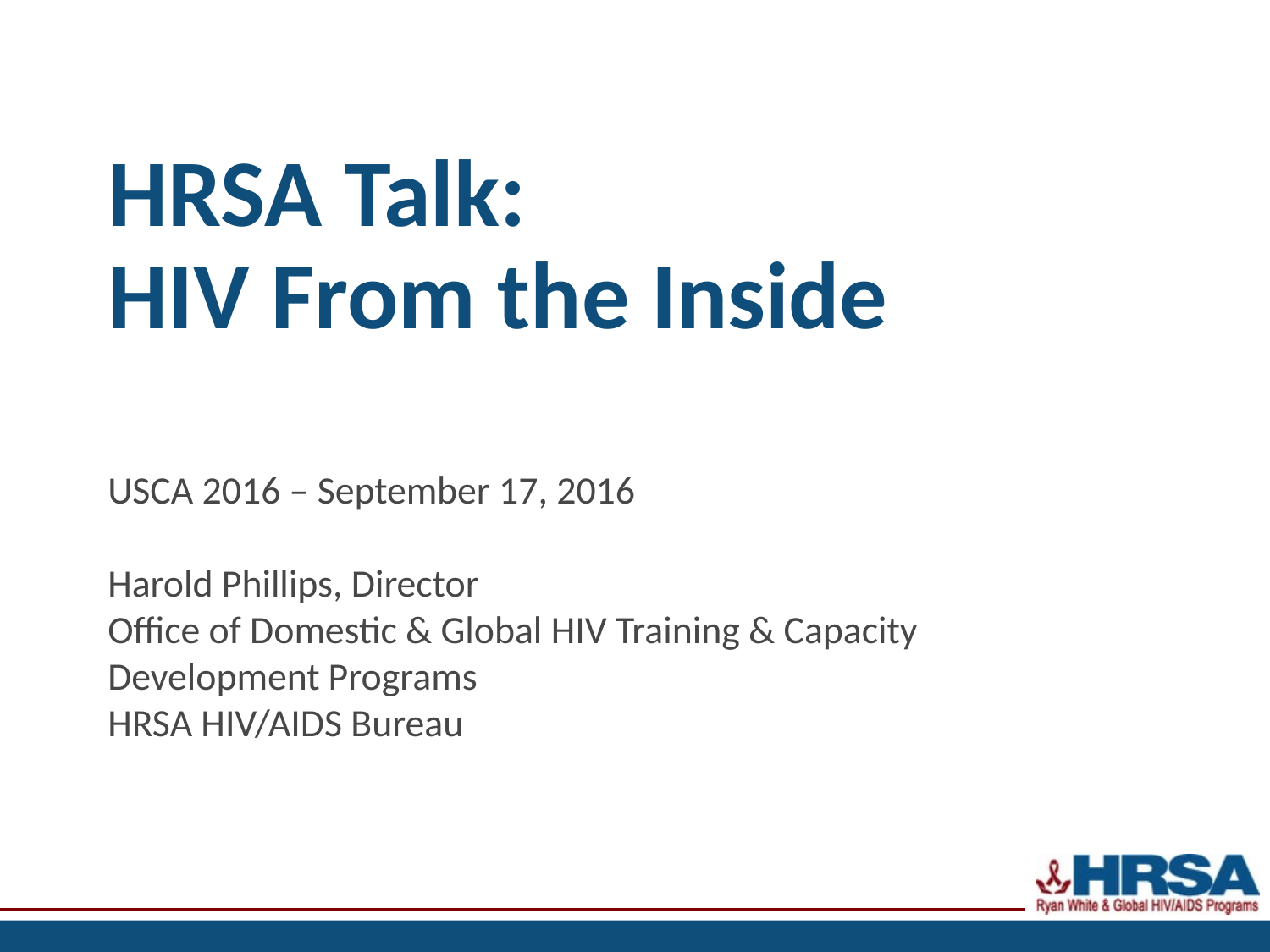

# HRSA Talk: HIV From the Inside

USCA 2016 – September 17, 2016

Harold Phillips, Director
Office of Domestic & Global HIV Training & Capacity Development Programs
HRSA HIV/AIDS Bureau